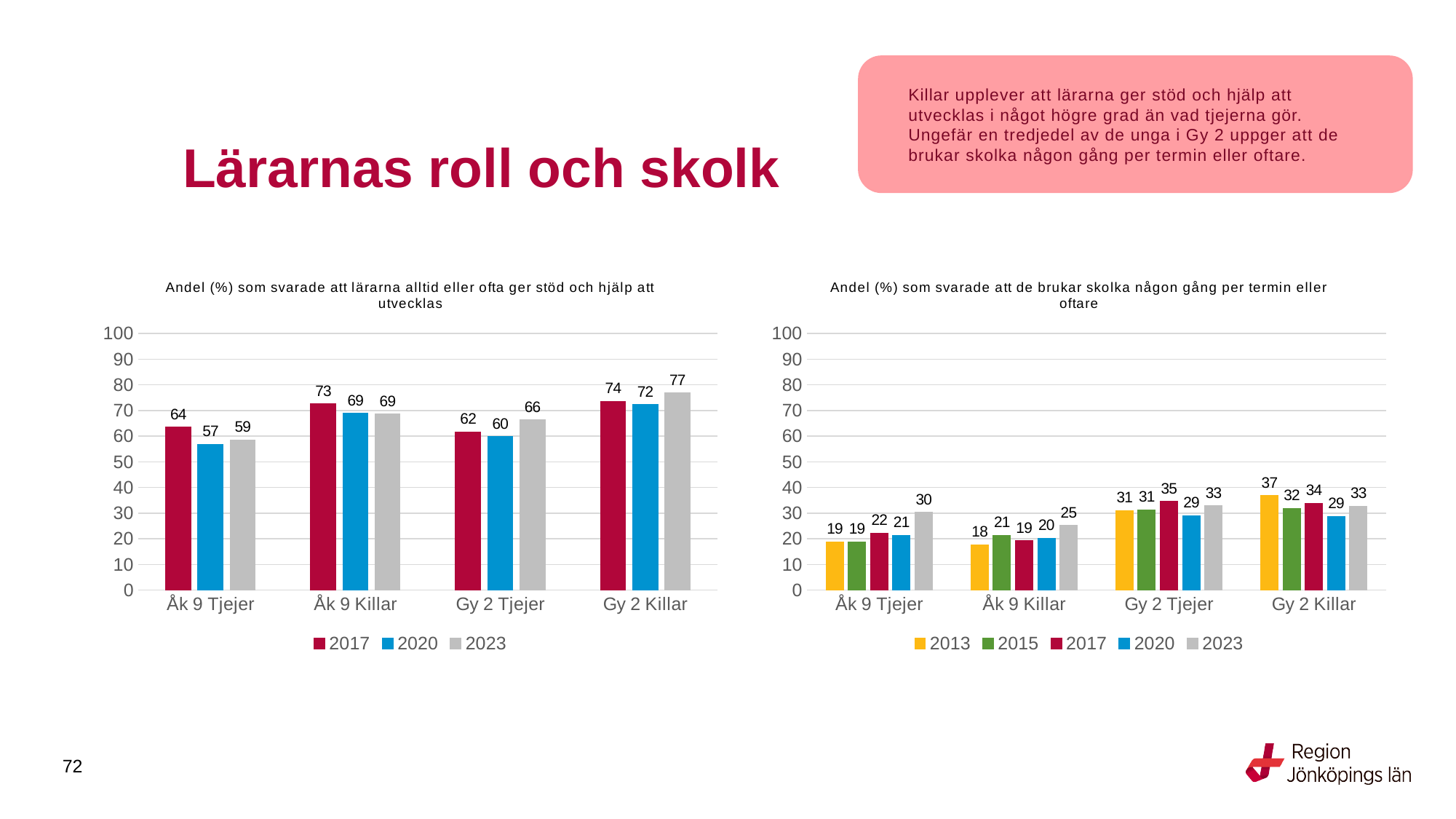

Killar upplever att lärarna ger stöd och hjälp att utvecklas i något högre grad än vad tjejerna gör. Ungefär en tredjedel av de unga i Gy 2 uppger att de brukar skolka någon gång per termin eller oftare.
# Lärarnas roll och skolk

### Chart: Andel (%) som svarade att lärarna alltid eller ofta ger stöd och hjälp att utvecklas

| Category | 2017 | 2020 | 2023 |
|---|---|---|---|
| Åk 9 Tjejer | 63.558 | 56.8182 | 58.6185 |
| Åk 9 Killar | 72.5581 | 68.9231 | 68.634 |
| Gy 2 Tjejer | 61.7229 | 59.889 | 66.2991 |
| Gy 2 Killar | 73.5867 | 72.3038 | 76.8056 |

### Chart: Andel (%) som svarade att de brukar skolka någon gång per termin eller oftare

| Category | 2013 | 2015 | 2017 | 2020 | 2023 |
|---|---|---|---|---|---|
| Åk 9 Tjejer | 18.7807 | 18.8119 | 22.2309 | 21.419 | 30.3618 |
| Åk 9 Killar | 17.6218 | 21.3763 | 19.3349 | 20.2594 | 25.1989 |
| Gy 2 Tjejer | 31.0204 | 31.3096 | 34.507 | 28.9785 | 32.8739 |
| Gy 2 Killar | 36.8421 | 31.9093 | 33.9187 | 28.8103 | 32.6602 |
72